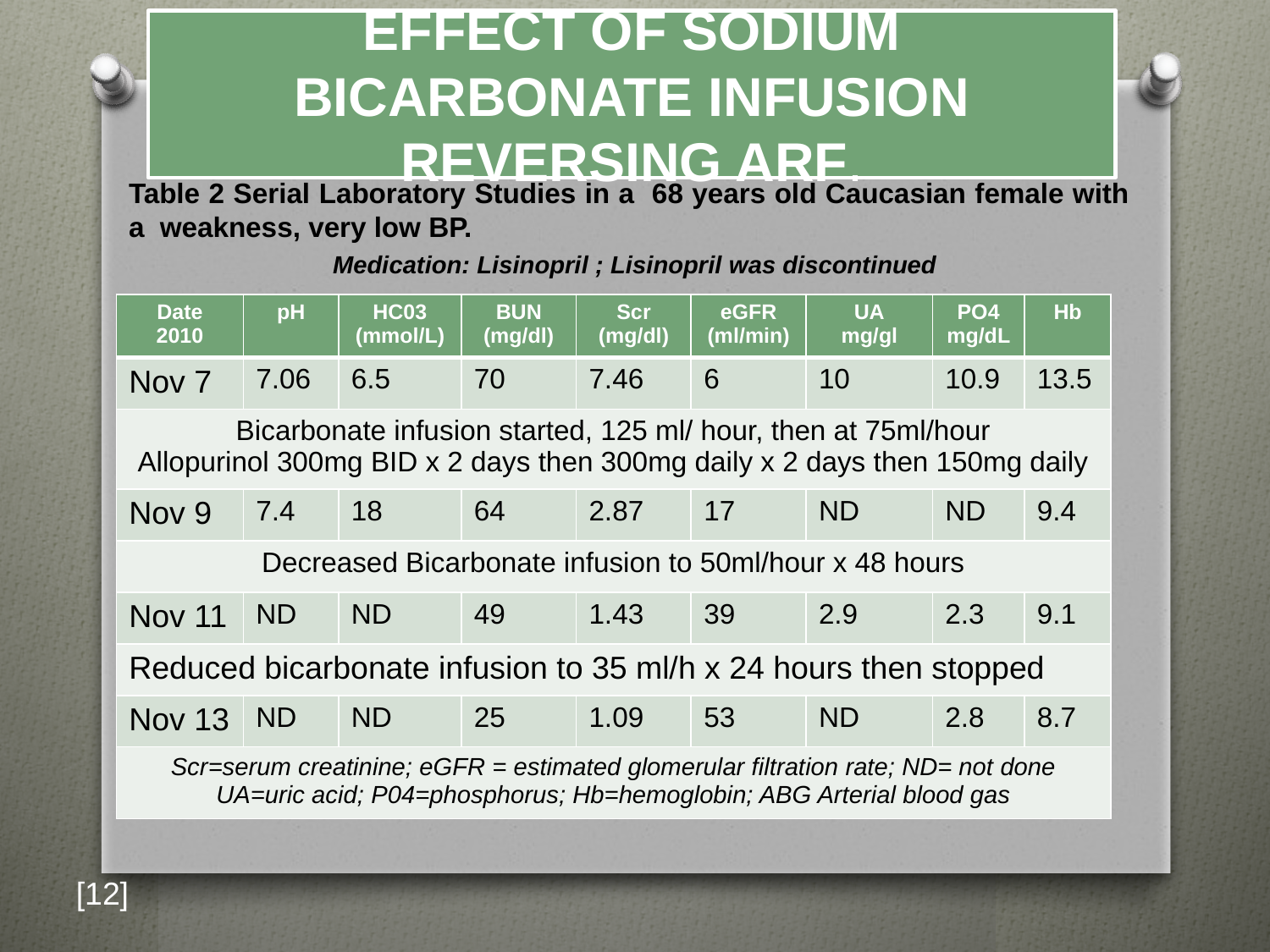

# EFFECT OF SODIUM BICARBONATE INFUSION REVERSING ARF.
Table 2 Serial Laboratory Studies in a  68 years old Caucasian female with a  weakness, very low BP.
Medication: Lisinopril ; Lisinopril was discontinued
| Date 2010 | pH | HC03 (mmol/L) | BUN (mg/dl) | Scr (mg/dl) | eGFR (ml/min) | UA mg/gl | PO4 mg/dL | Hb |
| --- | --- | --- | --- | --- | --- | --- | --- | --- |
| Nov 7 | 7.06 | 6.5 | 70 | 7.46 | 6 | 10 | 10.9 | 13.5 |
| Bicarbonate infusion started, 125 ml/ hour, then at 75ml/hour Allopurinol 300mg BID x 2 days then 300mg daily x 2 days then 150mg daily |  |  |  |  |  |  |  |  |
| Nov 9 | 7.4 | 18 | 64 | 2.87 | 17 | ND | ND | 9.4 |
| Decreased Bicarbonate infusion to 50ml/hour x 48 hours |  |  |  |  |  |  |  |  |
| Nov 11 | ND | ND | 49 | 1.43 | 39 | 2.9 | 2.3 | 9.1 |
| Reduced bicarbonate infusion to 35 ml/h x 24 hours then stopped |  |  |  |  |  |  |  |  |
| Nov 13 | ND | ND | 25 | 1.09 | 53 | ND | 2.8 | 8.7 |
| Scr=serum creatinine; eGFR = estimated glomerular filtration rate; ND= not done UA=uric acid; P04=phosphorus; Hb=hemoglobin; ABG Arterial blood gas |  |  |  |  |  |  |  |  |
[12]